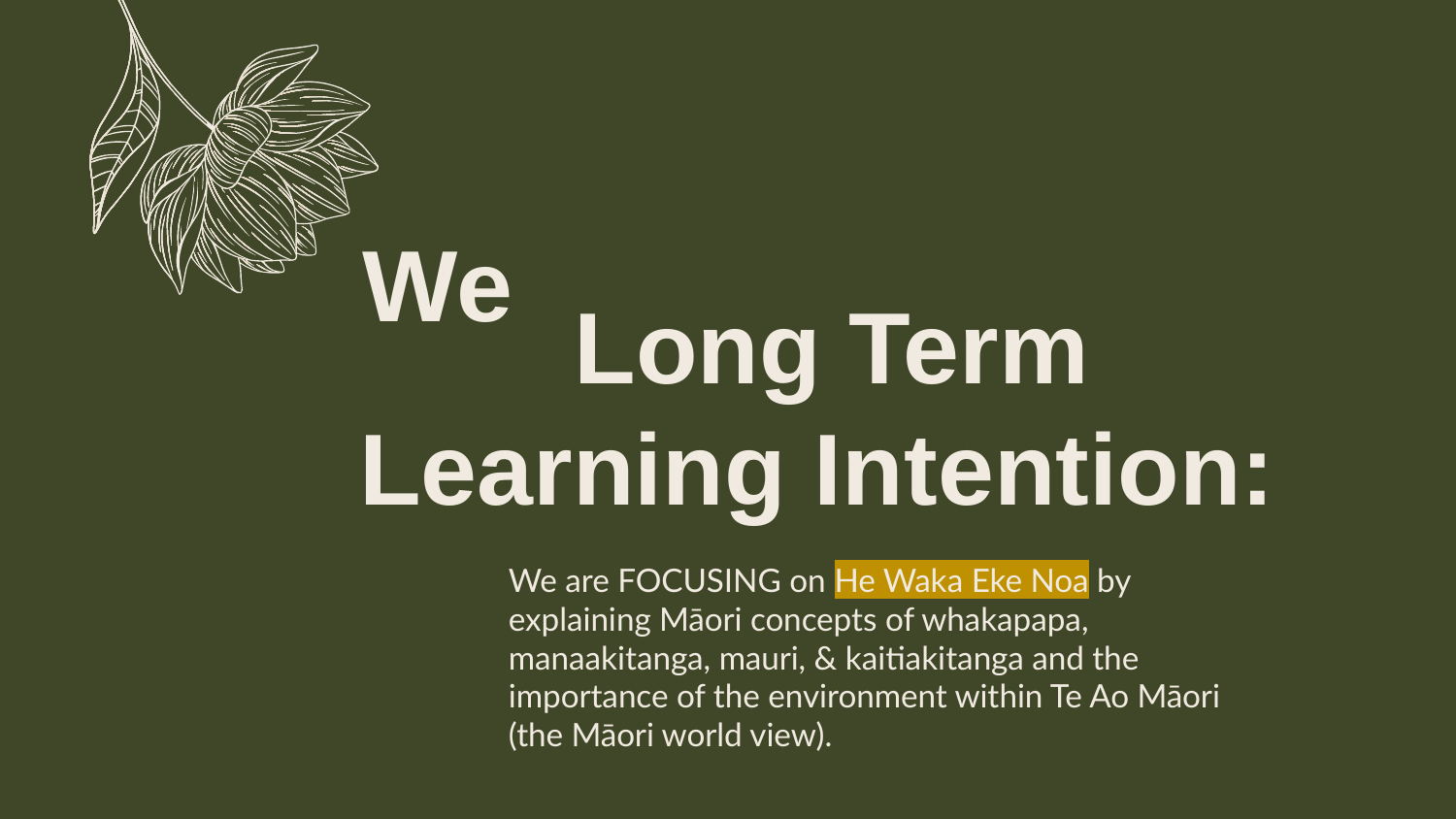

We
# Long Term Learning Intention:
We are FOCUSING on He Waka Eke Noa by explaining Māori concepts of whakapapa, manaakitanga, mauri, & kaitiakitanga and the importance of the environment within Te Ao Māori (the Māori world view).